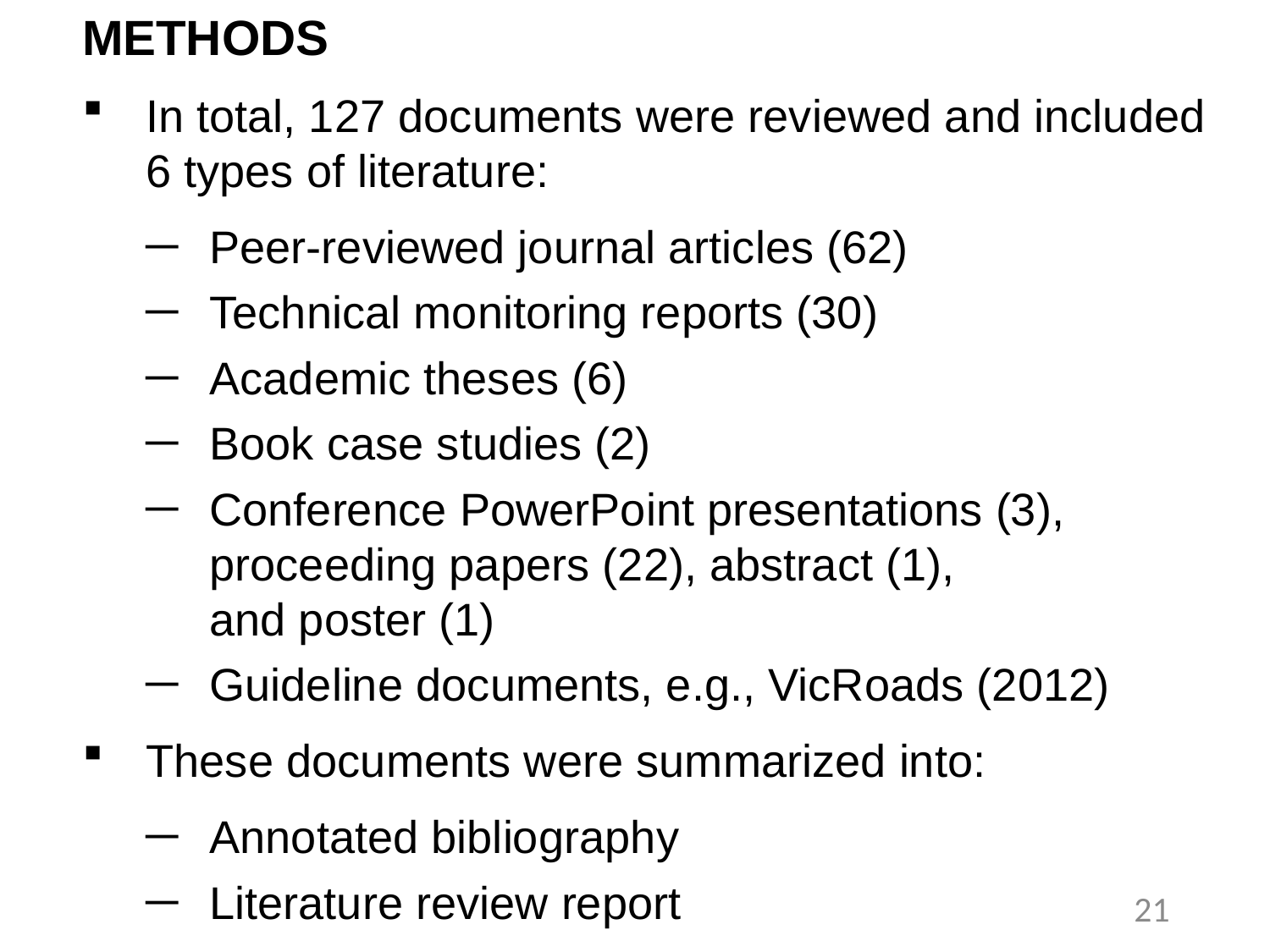

METHODS
In total, 127 documents were reviewed and included 6 types of literature:
Peer-reviewed journal articles (62)
Technical monitoring reports (30)
Academic theses (6)
Book case studies (2)
Conference PowerPoint presentations (3), proceeding papers (22), abstract (1),
and poster (1)
Guideline documents, e.g., VicRoads (2012)
These documents were summarized into:
Annotated bibliography
Literature review report

21